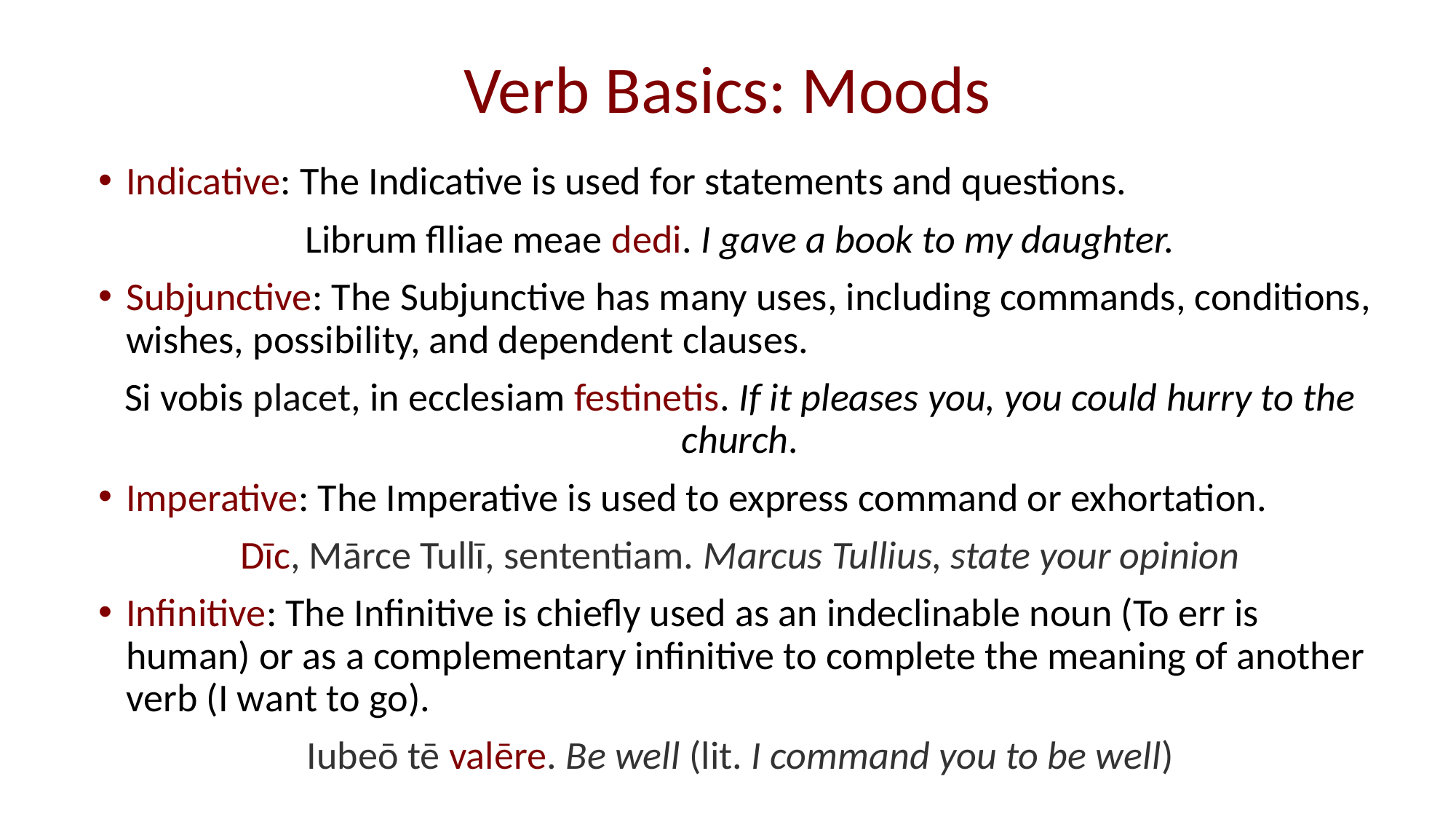

# Verb Basics: Moods
Indicative: The Indicative is used for statements and questions.
Librum flliae meae dedi. I gave a book to my daughter.
Subjunctive: The Subjunctive has many uses, including commands, conditions, wishes, possibility, and dependent clauses.
Si vobis placet, in ecclesiam festinetis. If it pleases you, you could hurry to the church.
Imperative: The Imperative is used to express command or exhortation.
Dīc, Mārce Tullī, sententiam. Marcus Tullius, state your opinion
Infinitive: The Infinitive is chiefly used as an indeclinable noun (To err is human) or as a complementary infinitive to complete the meaning of another verb (I want to go).
Iubeō tē valēre. Be well (lit. I command you to be well)